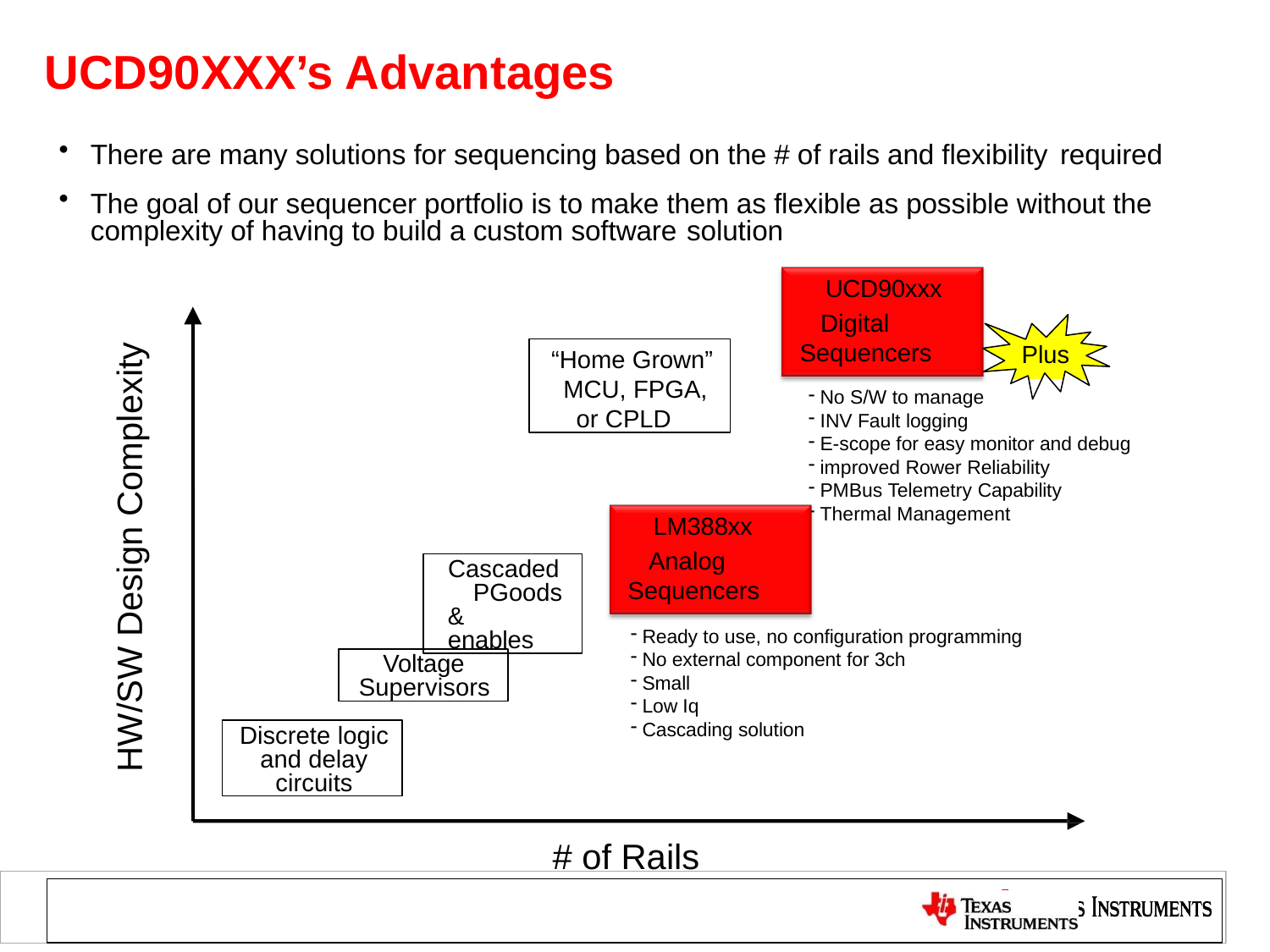

# UCD90XXX’s Advantages
There are many solutions for sequencing based on the # of rails and flexibility required
The goal of our sequencer portfolio is to make them as flexible as possible without the  complexity of having to build a custom software solution

UCD90xxx
Digital Sequencers

Plus
“Home Grown”  MCU, FPGA,
or CPLD
HW/SW Design Complexity

No S/W to manage
INV Fault logging
E-scope for easy monitor and debug
improved Rower Reliability
PMBus Telemetry Capability
Thermal Management

LM388xx
Analog Sequencers
Cascaded  PGoods &  enables
Ready to use, no configuration programming
No external component for 3ch
Small
Low Iq
Cascading solution

Voltage  Supervisors
Discrete logic  and delay  circuits

# of Rails